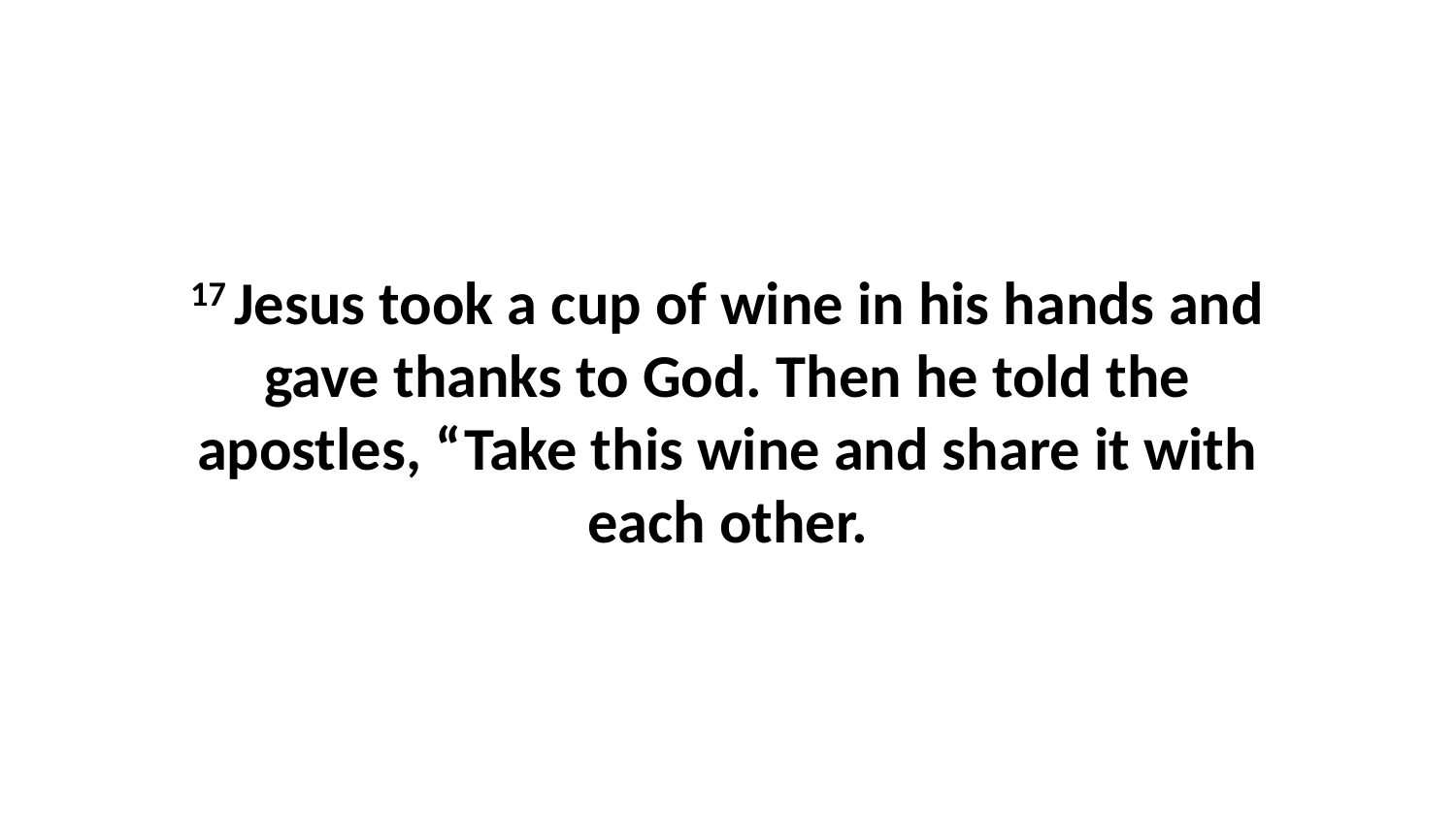

17 Jesus took a cup of wine in his hands and gave thanks to God. Then he told the apostles, “Take this wine and share it with each other.